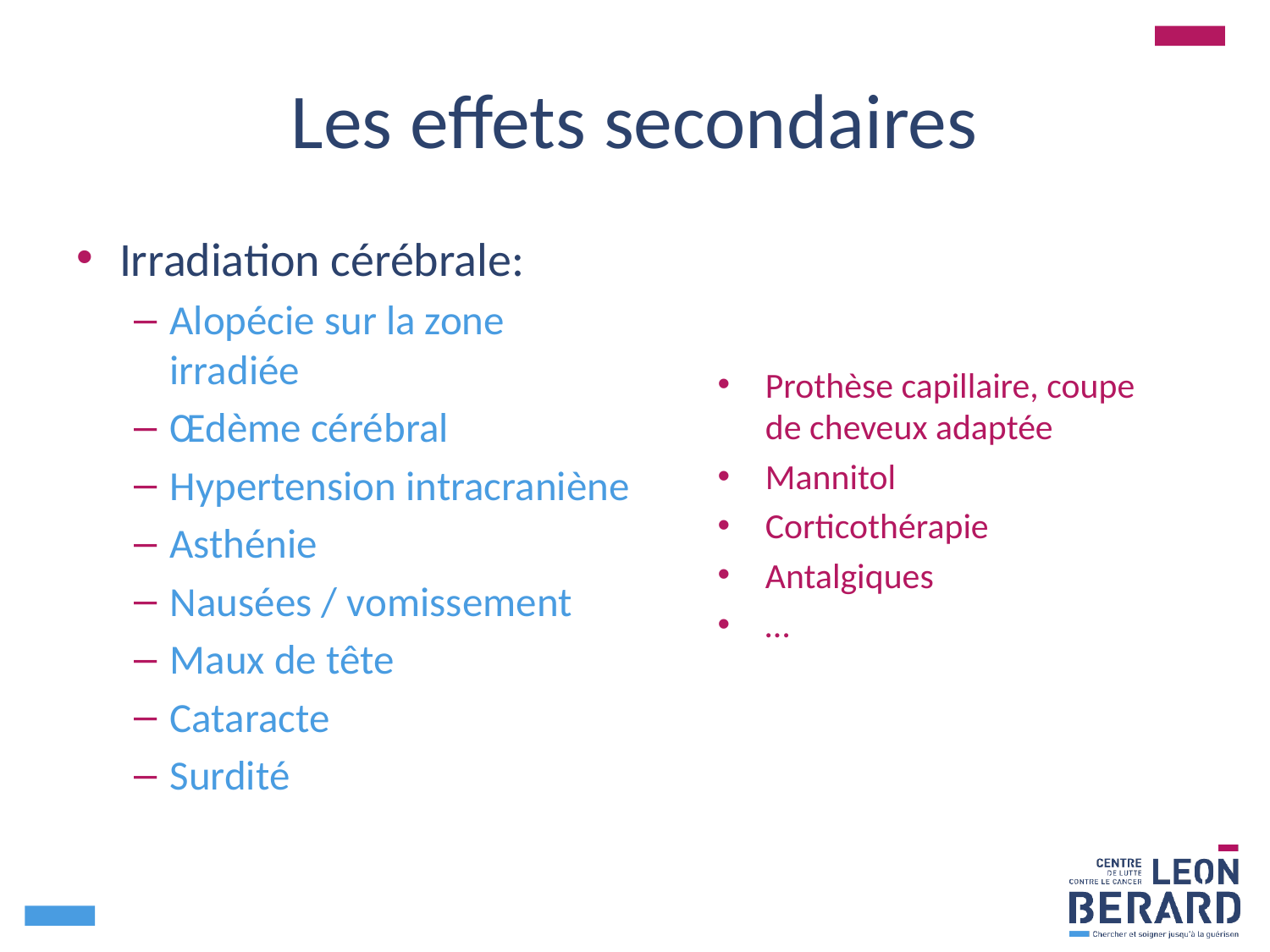

# Les effets secondaires
Irradiation cérébrale:
Alopécie sur la zone irradiée
Œdème cérébral
Hypertension intracraniène
Asthénie
Nausées / vomissement
Maux de tête
Cataracte
Surdité
Prothèse capillaire, coupe de cheveux adaptée
Mannitol
Corticothérapie
Antalgiques
…